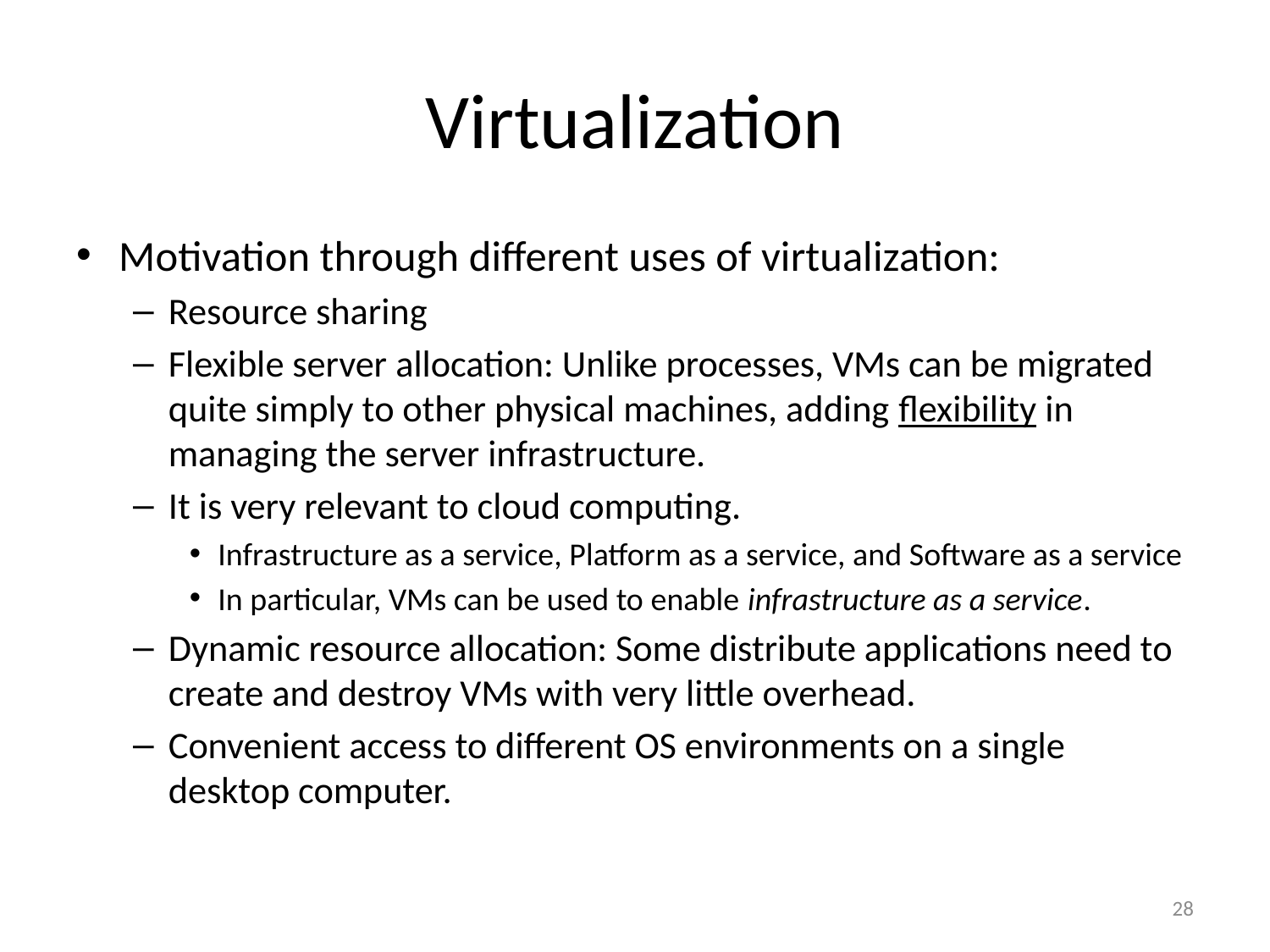

# Virtualization
Motivation through different uses of virtualization:
Resource sharing
Flexible server allocation: Unlike processes, VMs can be migrated quite simply to other physical machines, adding flexibility in managing the server infrastructure.
It is very relevant to cloud computing.
Infrastructure as a service, Platform as a service, and Software as a service
In particular, VMs can be used to enable infrastructure as a service.
Dynamic resource allocation: Some distribute applications need to create and destroy VMs with very little overhead.
Convenient access to different OS environments on a single desktop computer.
28